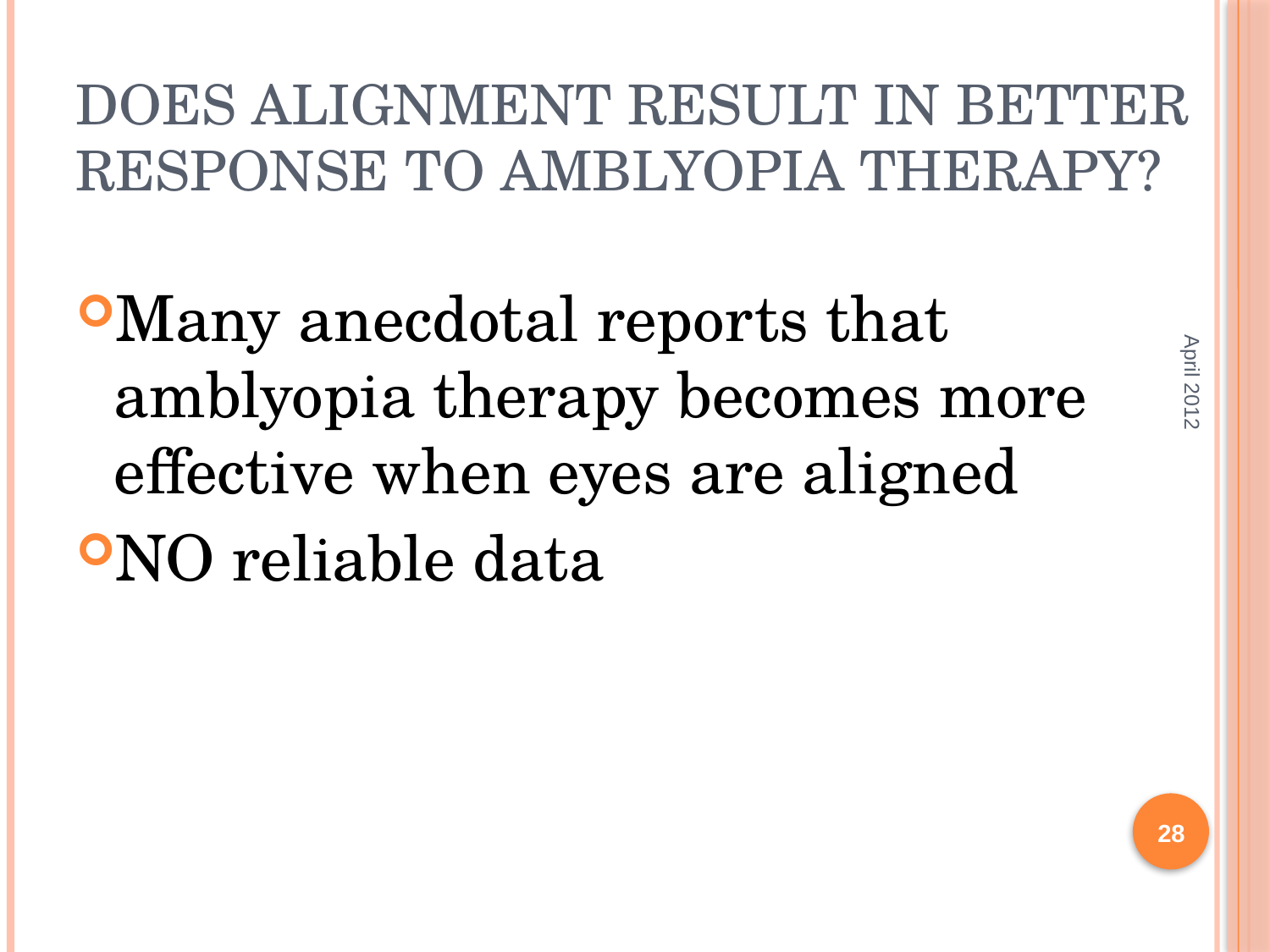

# Does alignment result in better response to amblyopia therapy?
Many anecdotal reports that amblyopia therapy becomes more effective when eyes are aligned
NO reliable data
April 2012
28